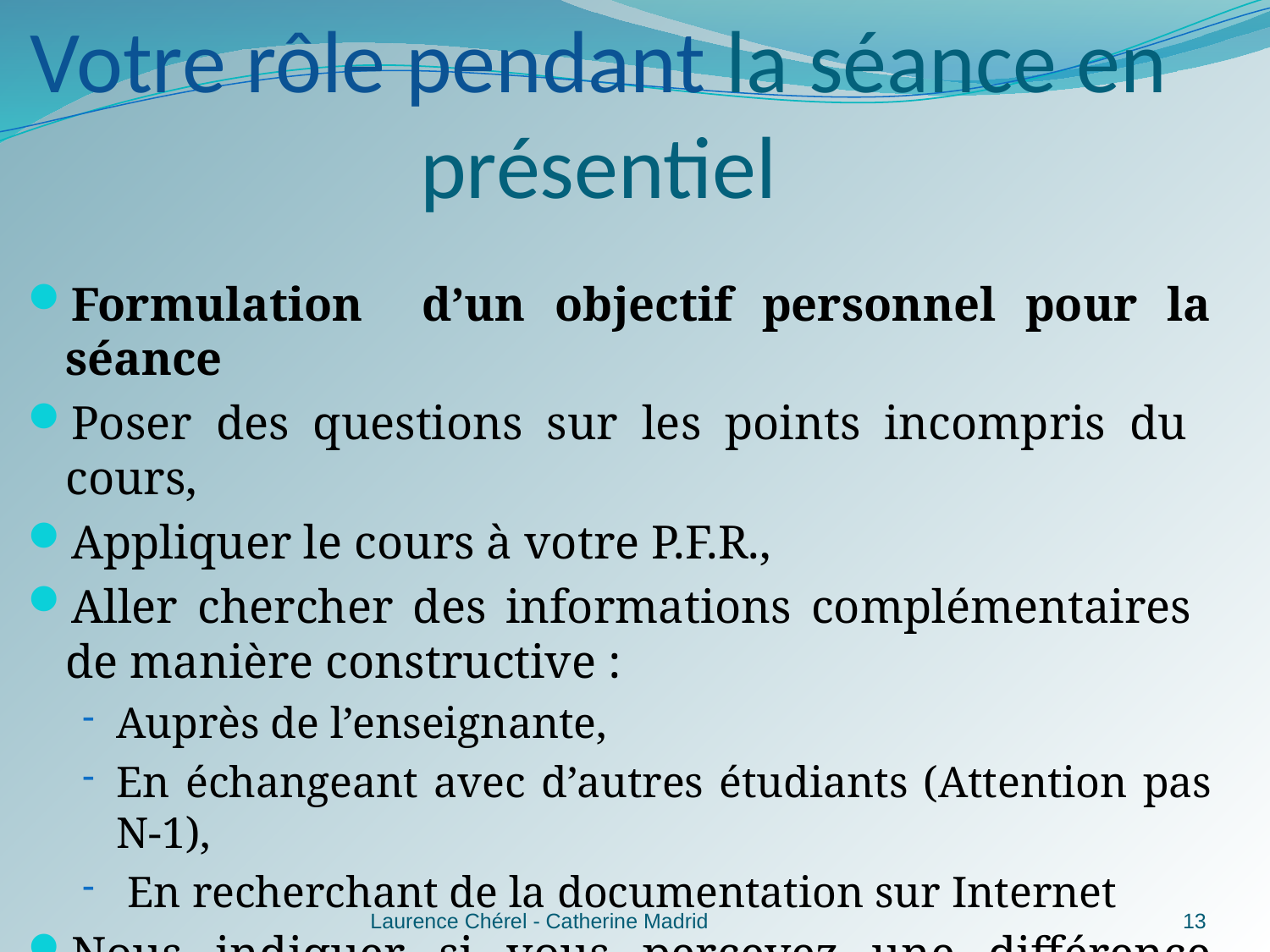

# Votre rôle pendant la séance en présentiel
Formulation  d’un objectif personnel pour la séance
Poser des questions sur les points incompris du  cours,
Appliquer le cours à votre P.F.R.,
Aller chercher des informations complémentaires  de manière constructive :
Auprès de l’enseignante,
En échangeant avec d’autres étudiants (Attention pas N-1),
 En recherchant de la documentation sur Internet
Nous indiquer si vous percevez une différence d’accompagnement entre les 2 profs

Laurence Chérel - Catherine Madrid
13